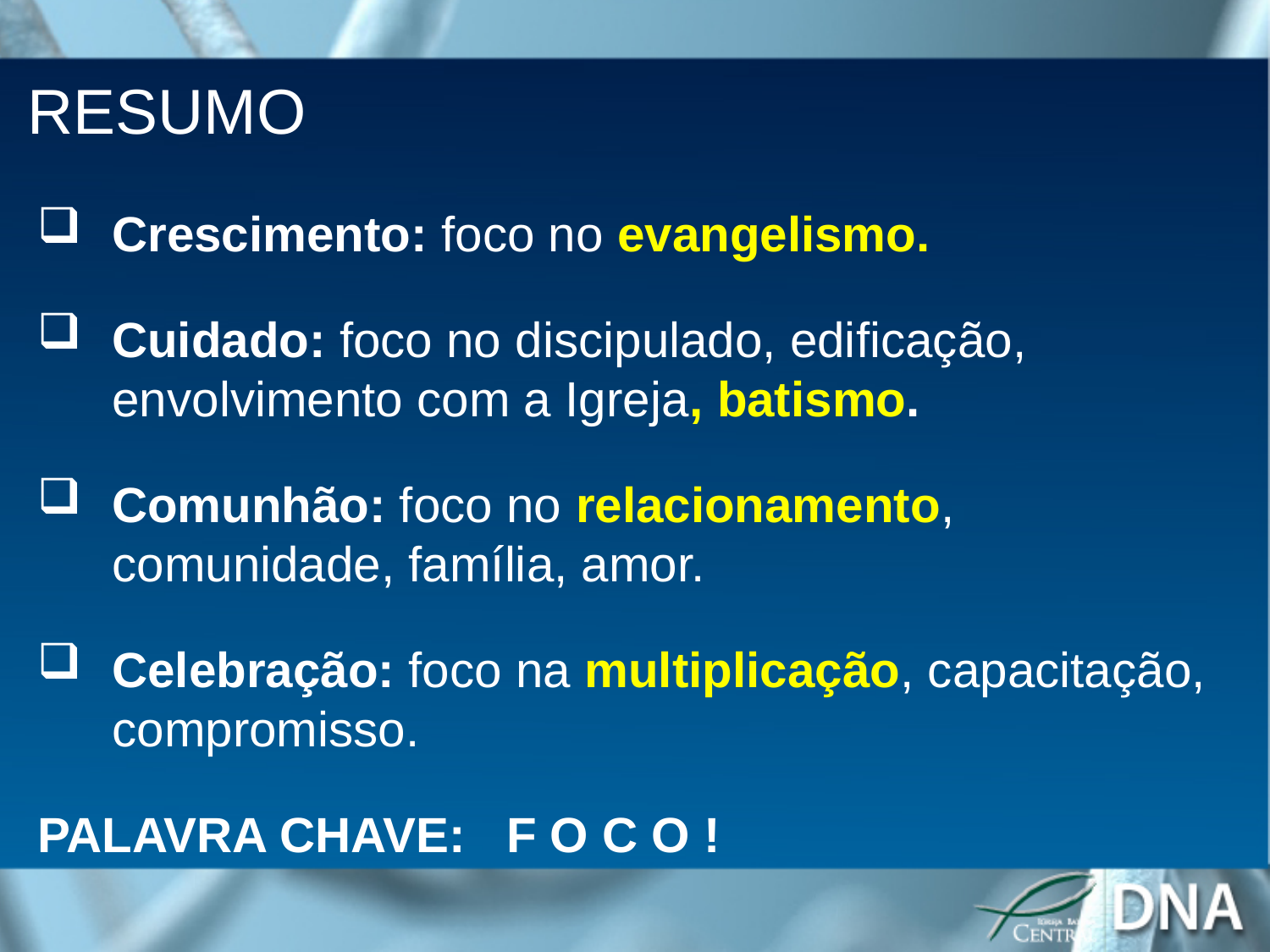

RESUMO
Crescimento: foco no evangelismo.

Cuidado: foco no discipulado, edificação, envolvimento com a Igreja, batismo.

Comunhão: foco no relacionamento, comunidade, família, amor.

Celebração: foco na multiplicação, capacitação, compromisso.

PALAVRA CHAVE:   F O C O !